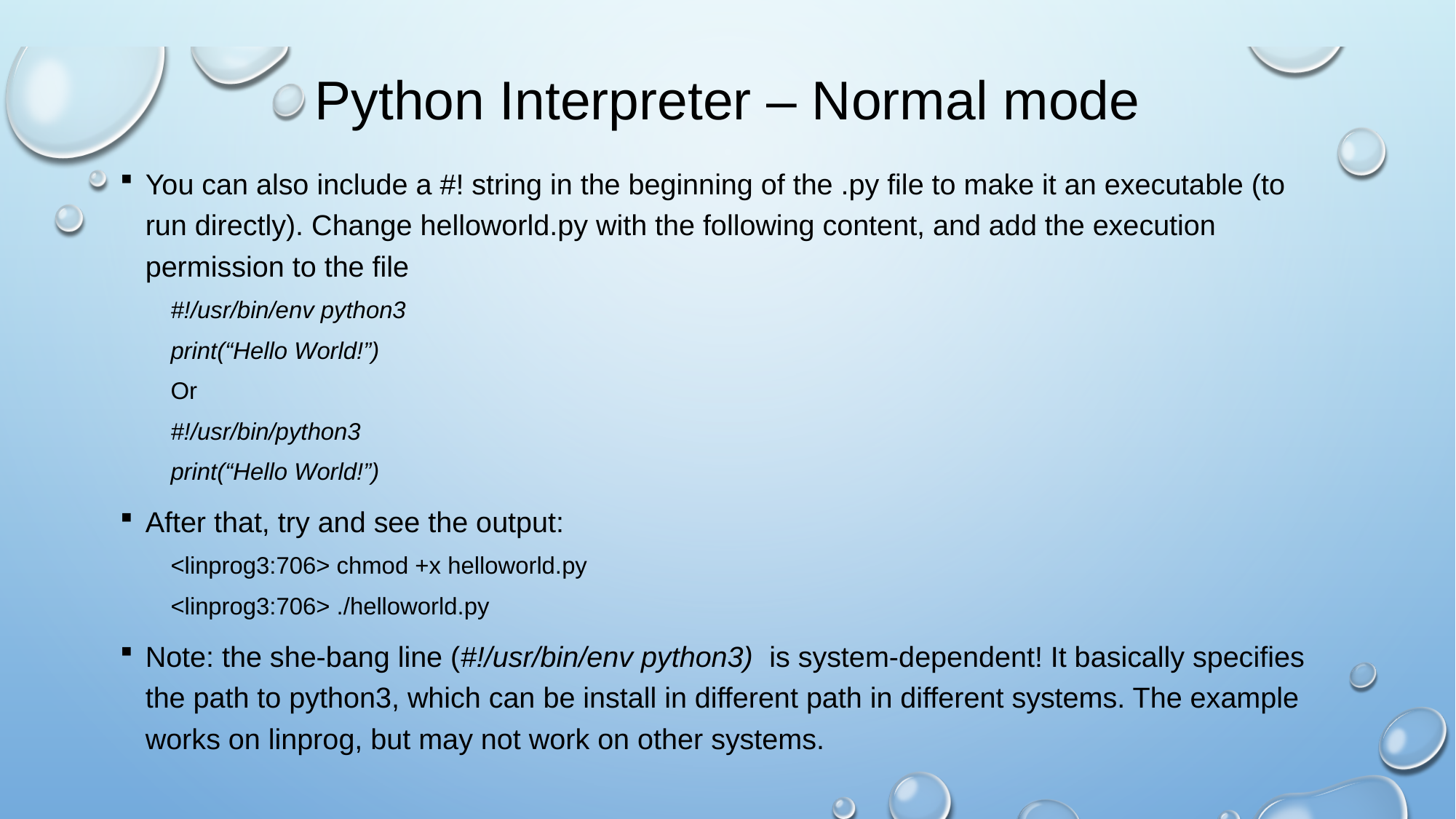

# Python Interpreter – Normal mode
You can also include a #! string in the beginning of the .py file to make it an executable (to run directly). Change helloworld.py with the following content, and add the execution permission to the file
#!/usr/bin/env python3
print(“Hello World!”)
Or
#!/usr/bin/python3
print(“Hello World!”)
After that, try and see the output:
<linprog3:706> chmod +x helloworld.py
<linprog3:706> ./helloworld.py
Note: the she-bang line (#!/usr/bin/env python3)  is system-dependent! It basically specifies the path to python3, which can be install in different path in different systems. The example works on linprog, but may not work on other systems.